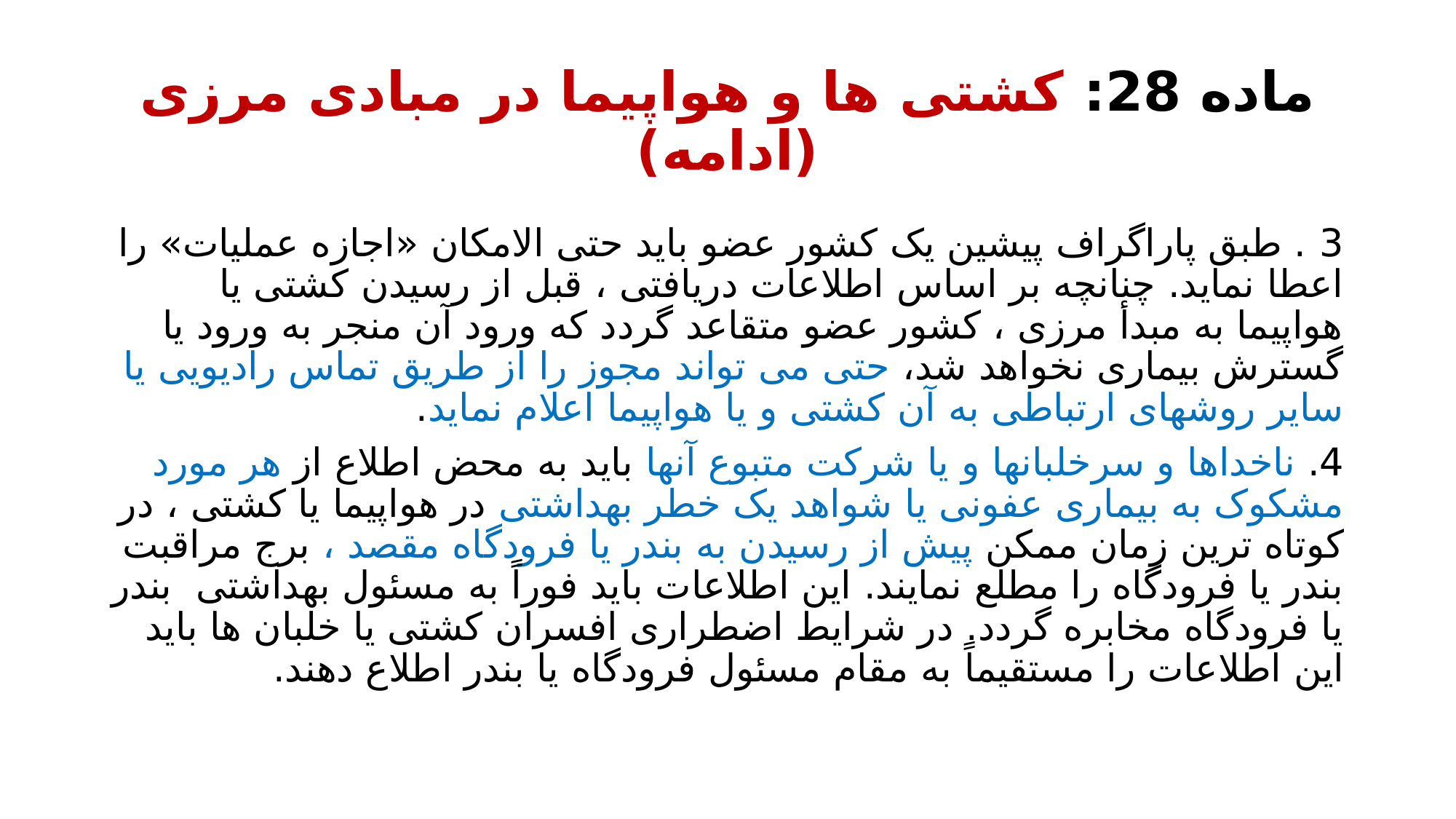

# ماده 28: کشتی ها و هواپیما در مبادی مرزی (ادامه)
3 . طبق پاراگراف پیشین یک کشور عضو باید حتی الامکان «اجازه عملیات» را اعطا نماید. چنانچه بر اساس اطلاعات دریافتی ، قبل از رسیدن کشتی یا هواپیما به مبدأ مرزی ، کشور عضو متقاعد گردد که ورود آن منجر به ورود یا گسترش بیماری نخواهد شد، حتی می تواند مجوز را از طریق تماس رادیویی یا سایر روشهای ارتباطی به آن کشتی و یا هواپیما اعلام نماید.
4. ناخداها و سرخلبان­ها و یا شرکت متبوع آن­ها باید به محض اطلاع از هر مورد مشکوک به بیماری عفونی یا شواهد یک خطر بهداشتی در هواپیما یا کشتی ، در کوتاه ترین زمان ممکن پیش از رسیدن به بندر یا فرودگاه مقصد ، برج مراقبت بندر یا فرودگاه را مطلع نمایند. این اطلاعات باید فوراً به مسئول بهداشتی  بندر یا فرودگاه مخابره گردد. در شرایط اضطراری افسران کشتی یا خلبان ها باید این اطلاعات را مستقیماً به مقام مسئول فرودگاه یا بندر اطلاع دهند.